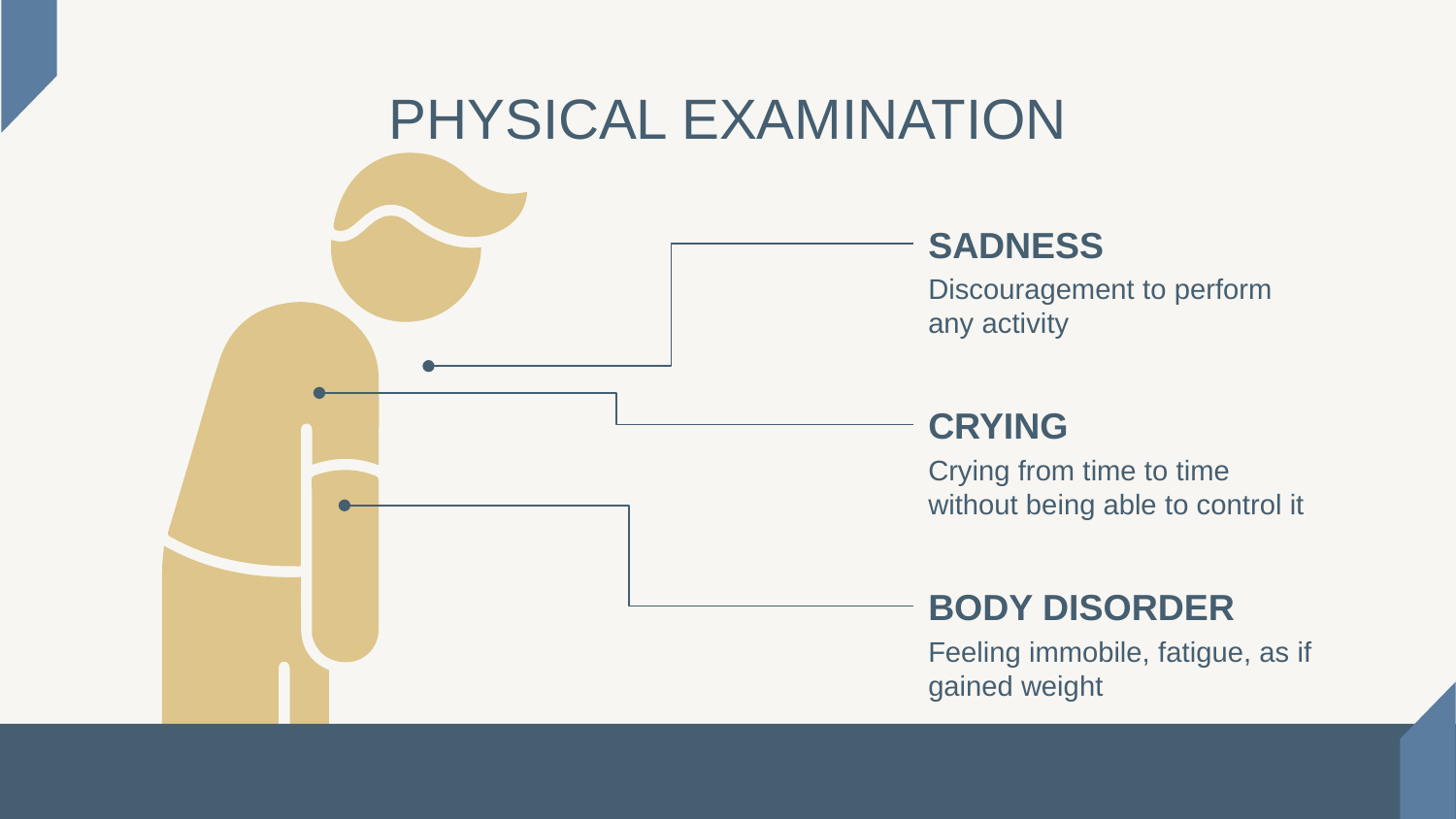

# PHYSICAL EXAMINATION

SADNESS
Discouragement to perform any activity
CRYING
Crying from time to time without being able to control it
BODY DISORDER
Feeling immobile, fatigue, as if gained weight